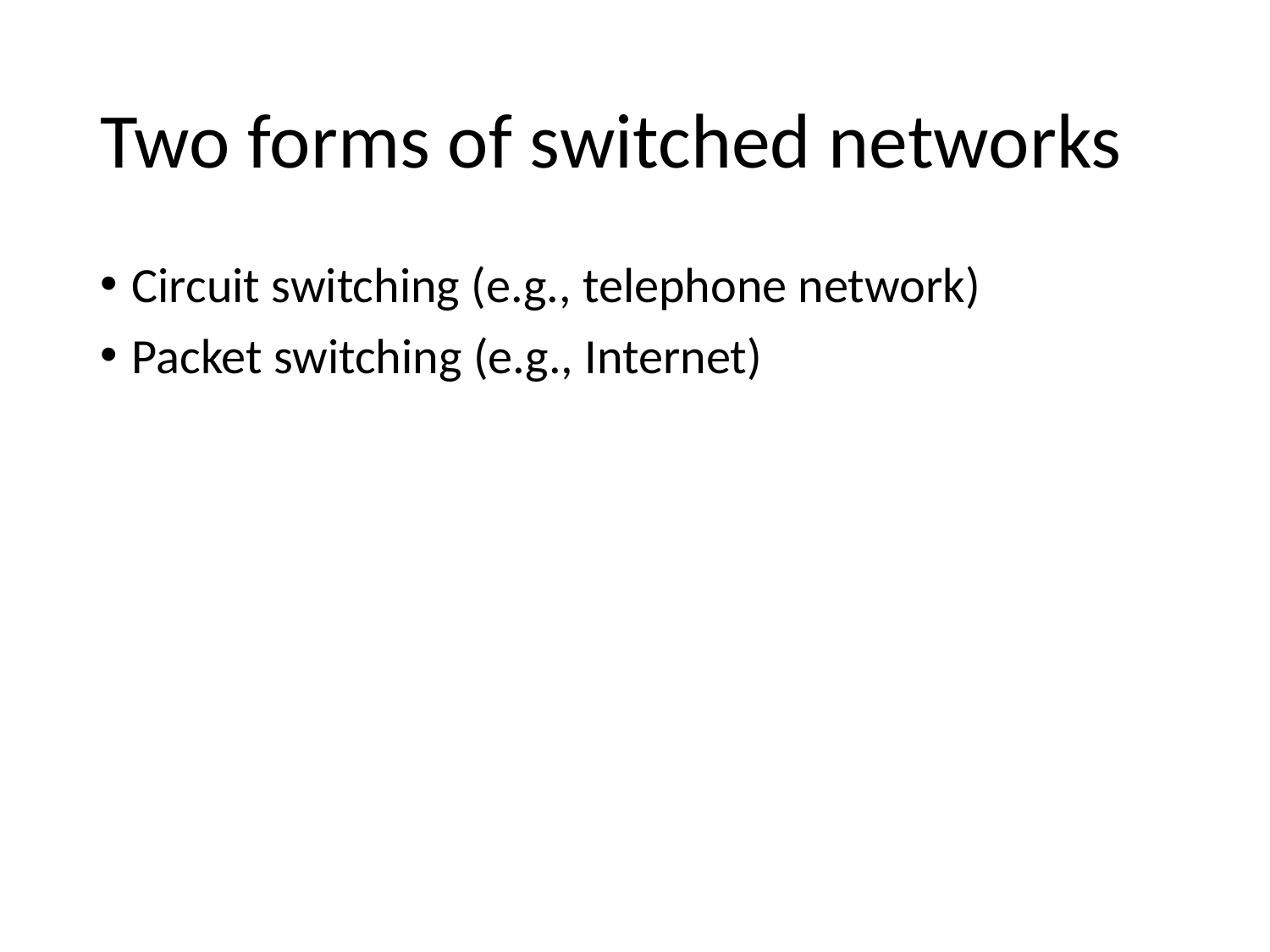

# Two forms of switched networks
Circuit switching (e.g., telephone network)
Packet switching (e.g., Internet)